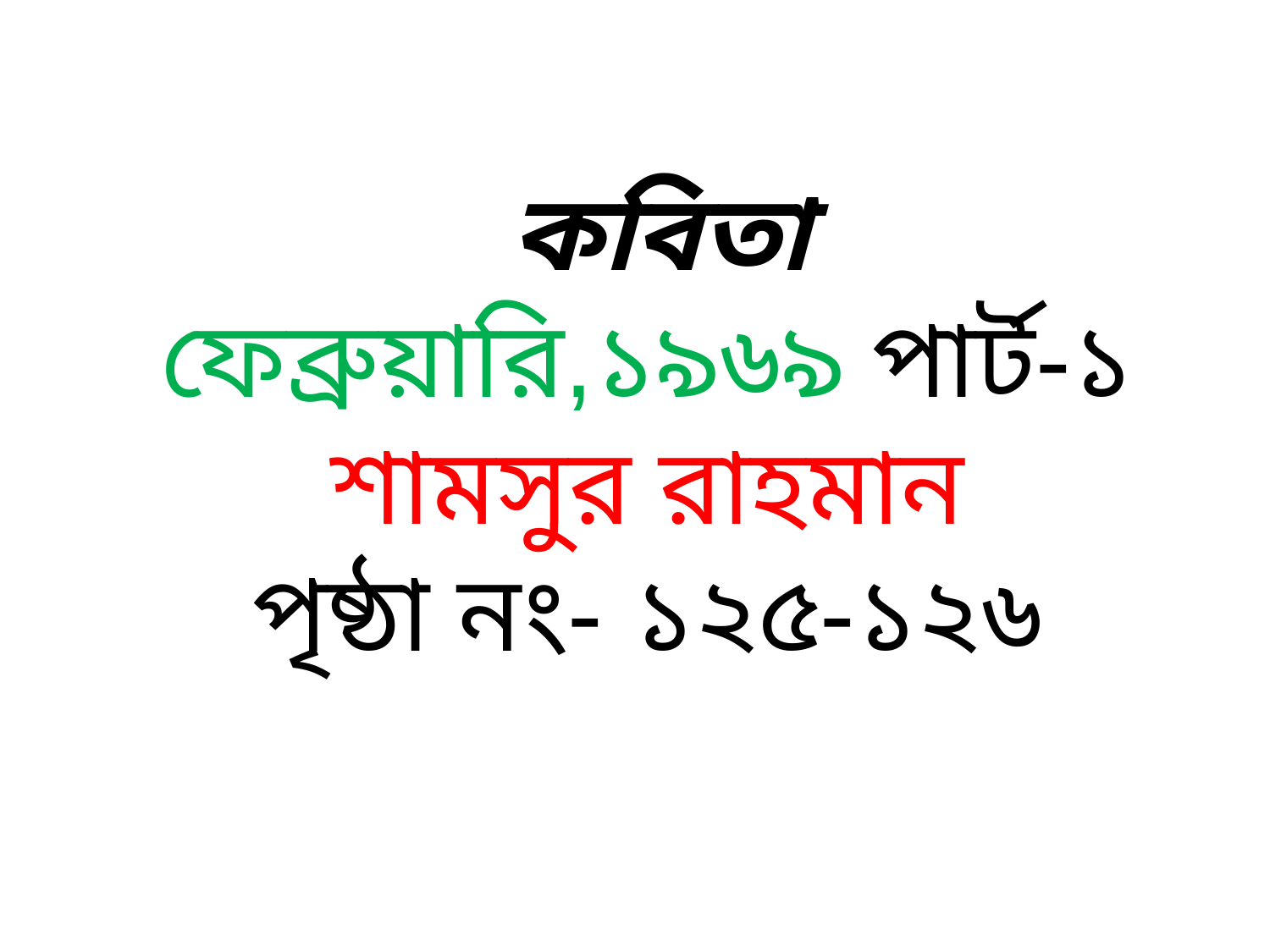

কবিতা
ফেব্রুয়ারি,১৯৬৯ পার্ট-১
শামসুর রাহমান
পৃষ্ঠা নং- ১২৫-১২৬